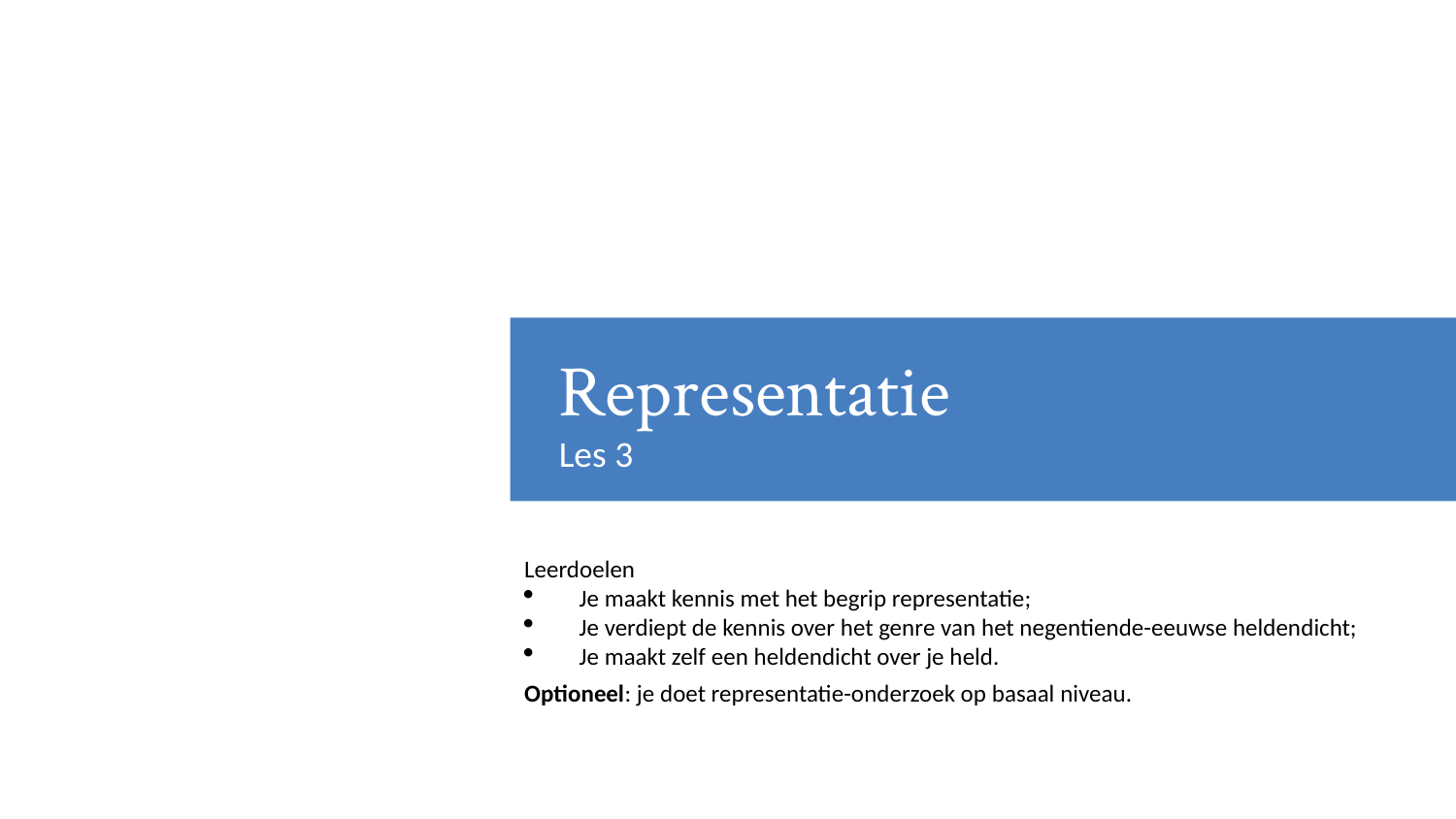

Leerdoelen les 3
Representatie
Les 3
Leerdoelen
Je maakt kennis met het begrip representatie;
Je verdiept de kennis over het genre van het negentiende-eeuwse heldendicht;
Je maakt zelf een heldendicht over je held.
Optioneel: je doet representatie-onderzoek op basaal niveau.